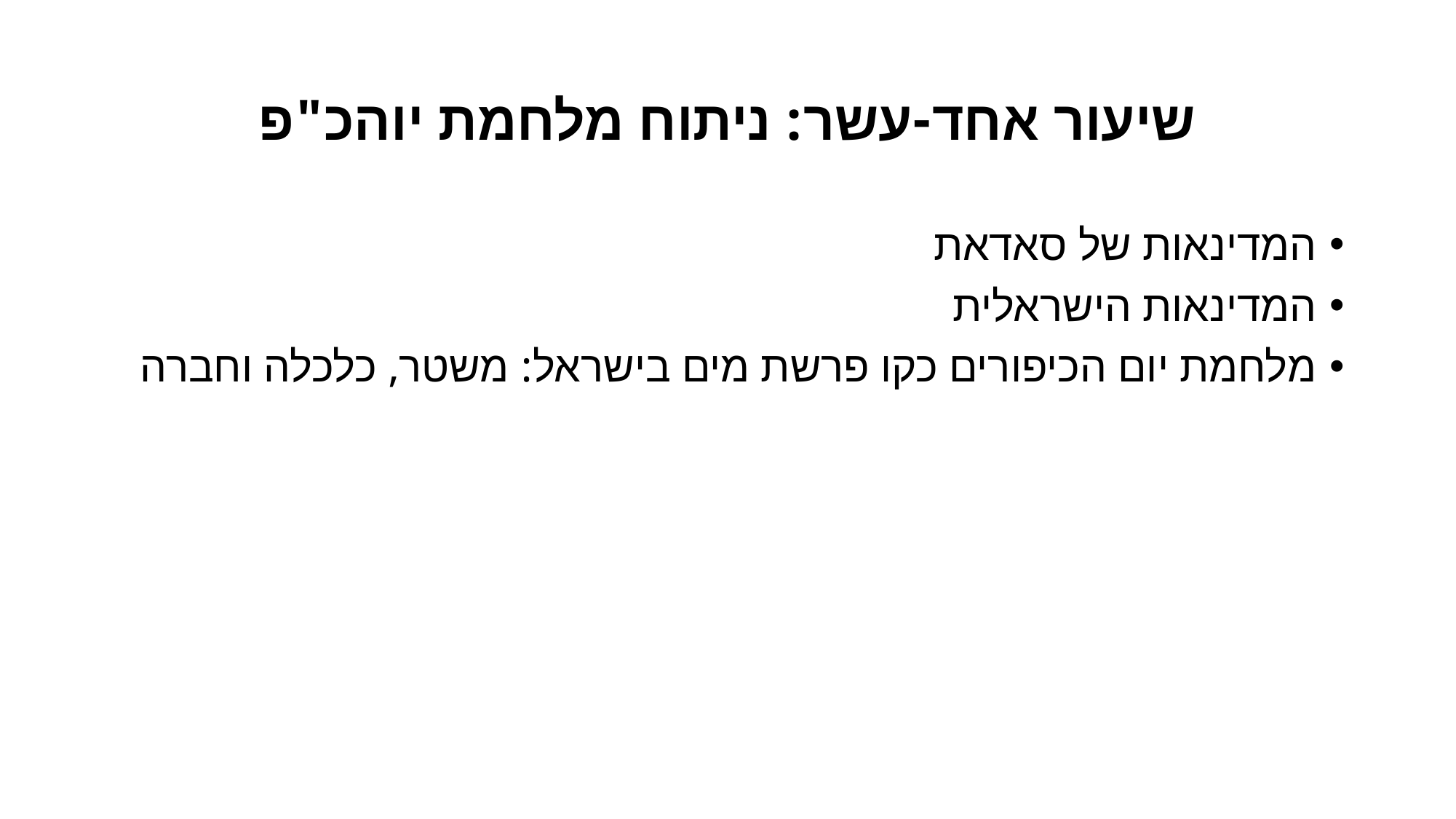

# שיעור אחד-עשר: ניתוח מלחמת יוהכ"פ
המדינאות של סאדאת
המדינאות הישראלית
מלחמת יום הכיפורים כקו פרשת מים בישראל: משטר, כלכלה וחברה